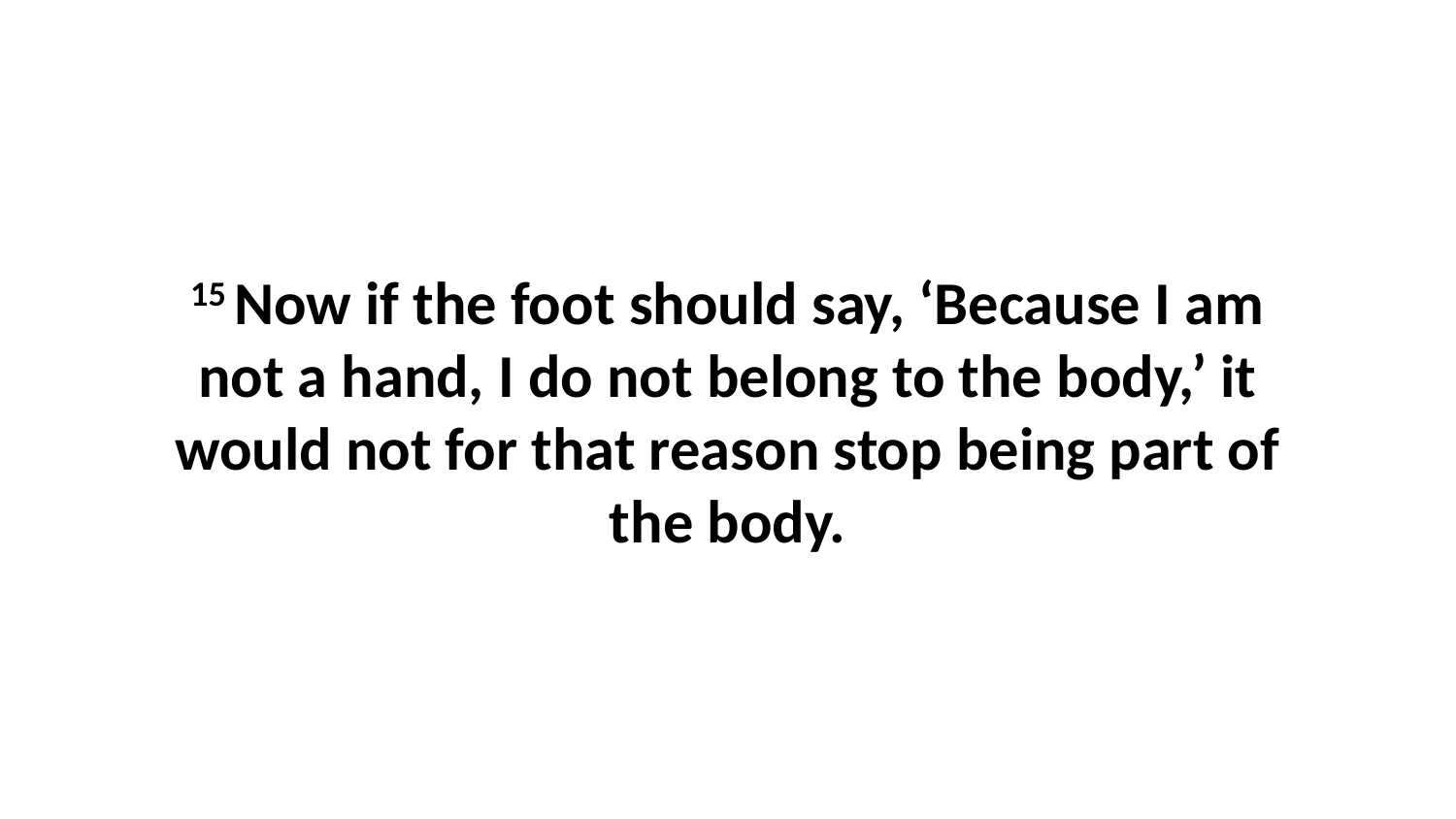

15 Now if the foot should say, ‘Because I am not a hand, I do not belong to the body,’ it would not for that reason stop being part of the body.